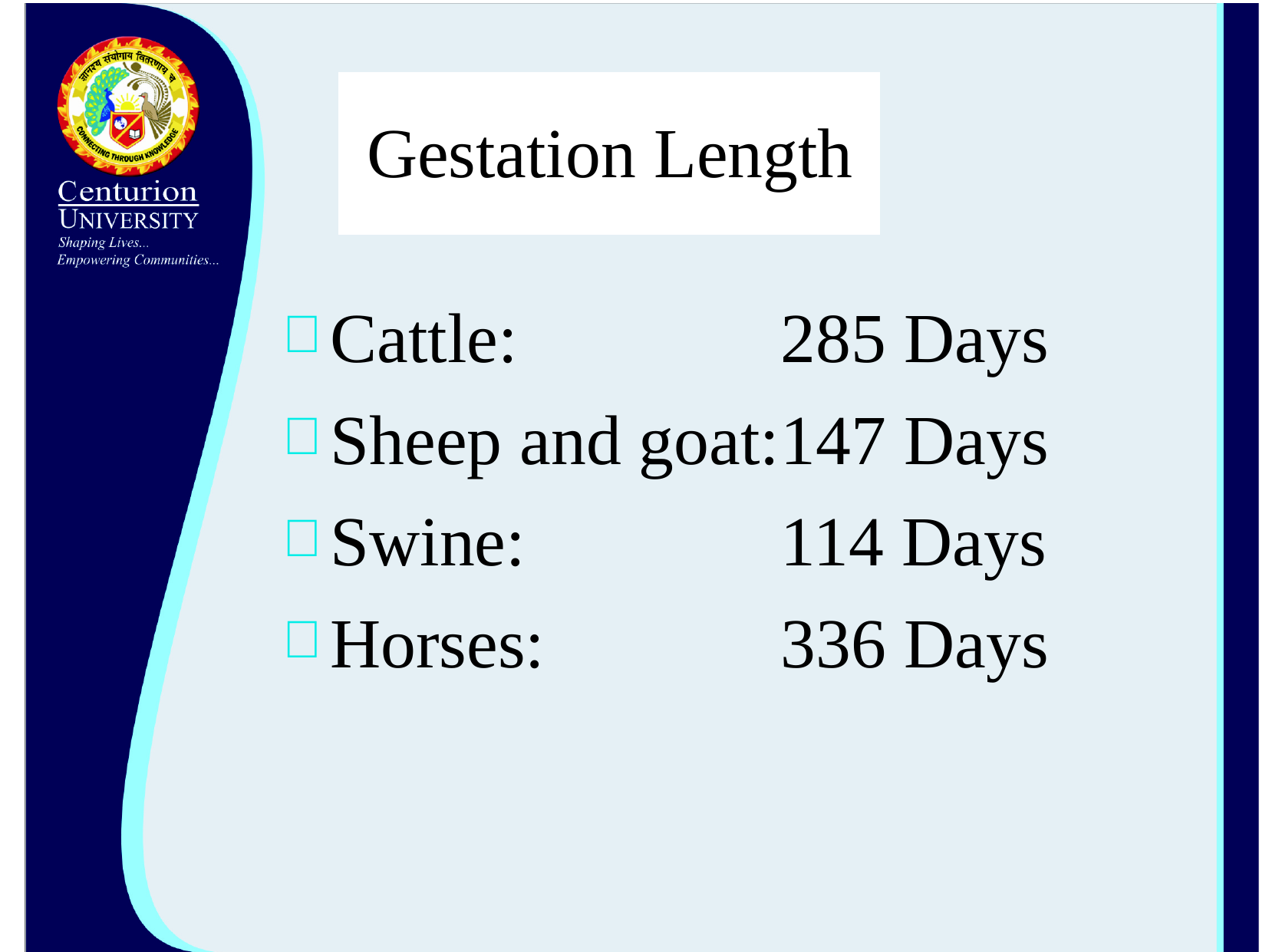

# Gestation Length
285 Days
147 Days
114 Days
336 Days
Cattle:
Sheep and goat:
Swine:
Horses: